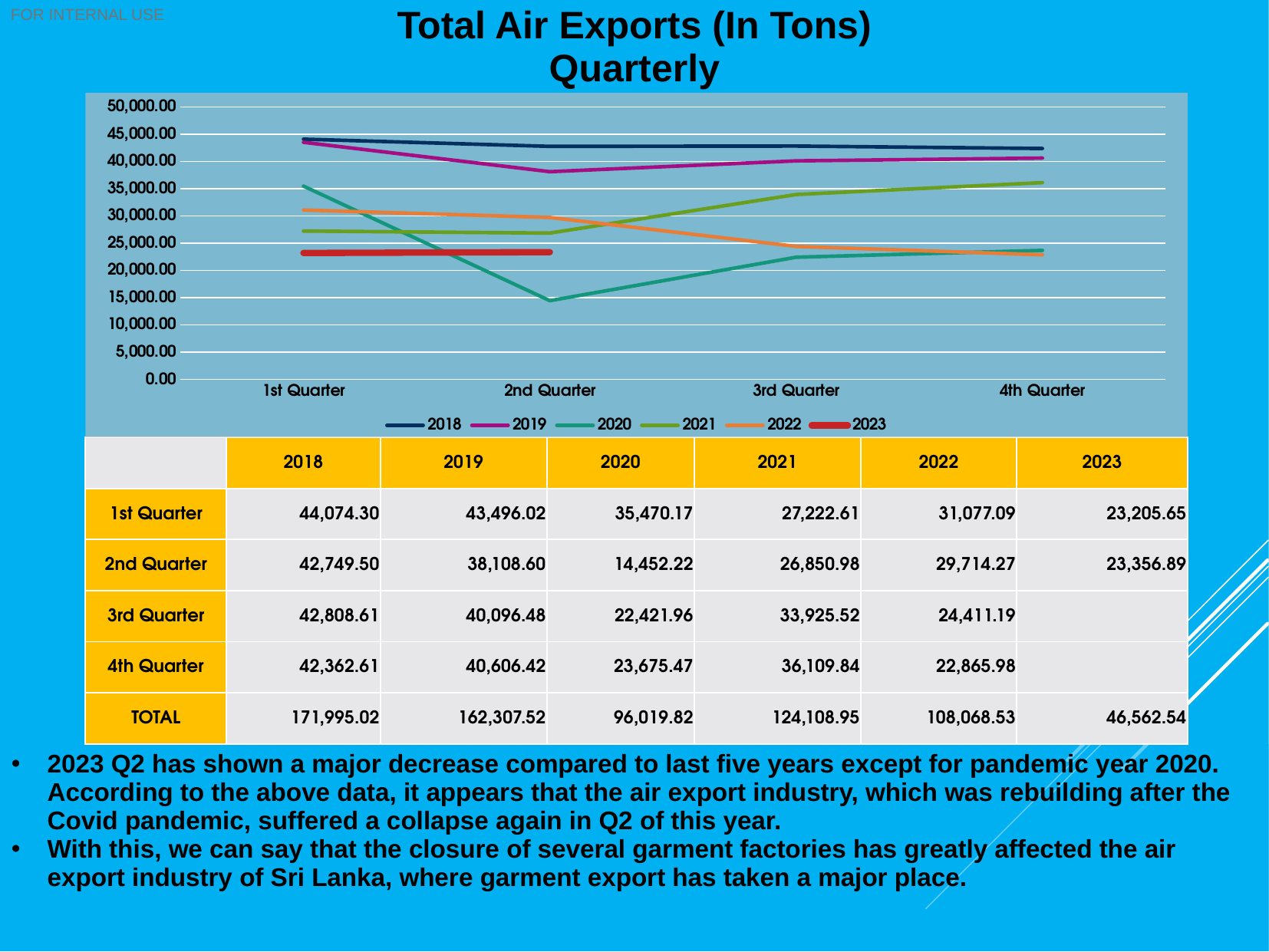

Total Air Exports (In Tons)
Quarterly

### Chart

| Category | 2018 | 2019 | 2020 | 2021 | 2022 | 2023 |
|---|---|---|---|---|---|---|
| 1st Quarter | 44074.3 | 43496.02 | 35470.17 | 27222.61 | 31077.09 | 23205.65 |
| 2nd Quarter | 42749.5 | 38108.6 | 14452.22 | 26850.98 | 29714.27 | 23356.89 |
| 3rd Quarter | 42808.61 | 40096.48 | 22421.96 | 33925.52 | 24411.19 | None |
| 4th Quarter | 42362.61 | 40606.42 | 23675.47 | 36109.84 | 22865.98 | None |
|  | 2018 | 2019 | 2020 | 2021 | 2022 | 2023 |
| --- | --- | --- | --- | --- | --- | --- |
| 1st Quarter | 44,074.30 | 43,496.02 | 35,470.17 | 27,222.61 | 31,077.09 | 23,205.65 |
| 2nd Quarter | 42,749.50 | 38,108.60 | 14,452.22 | 26,850.98 | 29,714.27 | 23,356.89 |
| 3rd Quarter | 42,808.61 | 40,096.48 | 22,421.96 | 33,925.52 | 24,411.19 |  |
| 4th Quarter | 42,362.61 | 40,606.42 | 23,675.47 | 36,109.84 | 22,865.98 |  |
| TOTAL | 171,995.02 | 162,307.52 | 96,019.82 | 124,108.95 | 108,068.53 | 46,562.54 |
2023 Q2 has shown a major decrease compared to last five years except for pandemic year 2020. According to the above data, it appears that the air export industry, which was rebuilding after the Covid pandemic, suffered a collapse again in Q2 of this year.
With this, we can say that the closure of several garment factories has greatly affected the air export industry of Sri Lanka, where garment export has taken a major place.